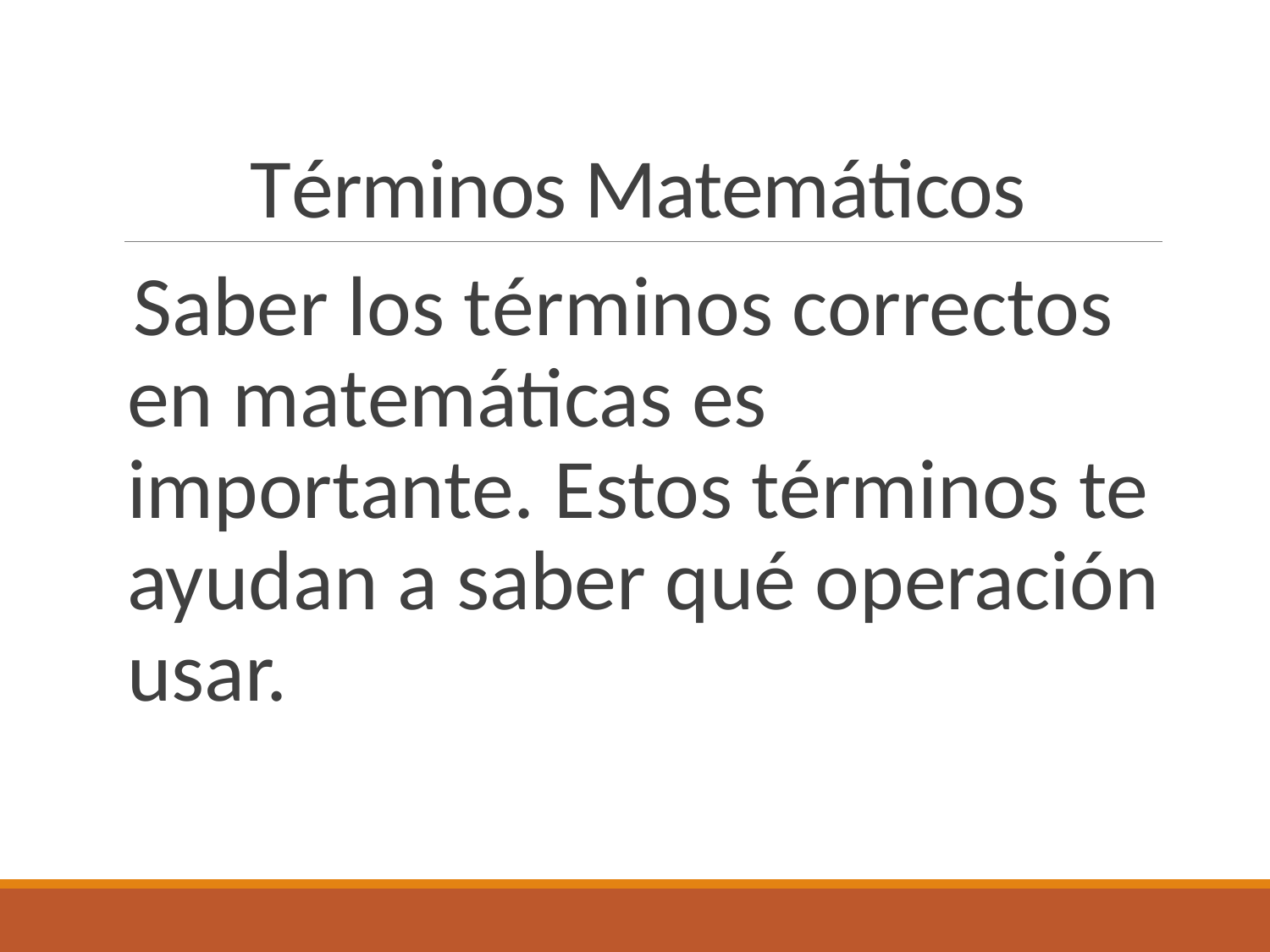

# Términos Matemáticos
Saber los términos correctos en matemáticas es importante. Estos términos te ayudan a saber qué operación usar.